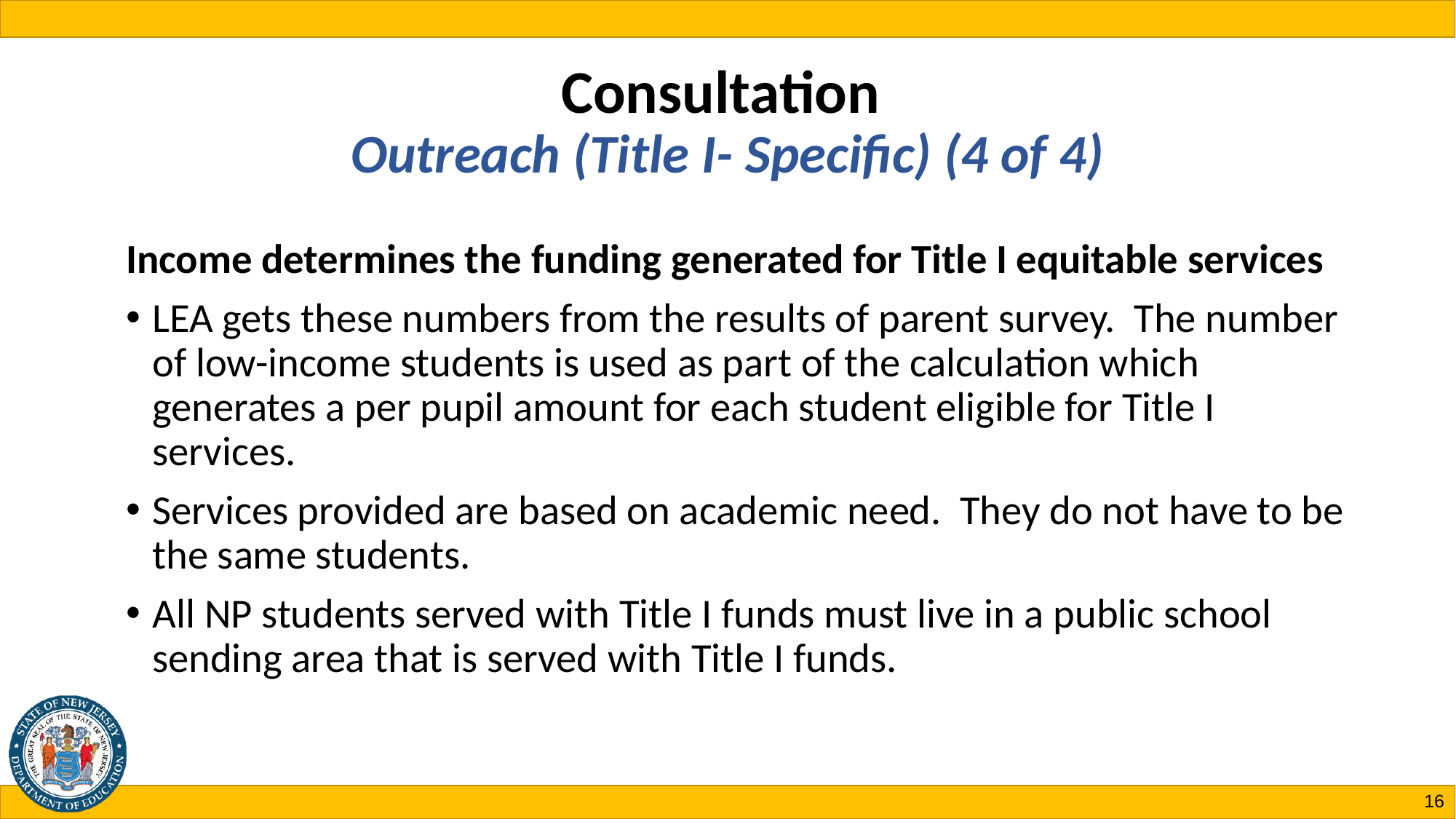

# Consultation Outreach (Title I- Specific) (4 of 4)
Income determines the funding generated for Title I equitable services
LEA gets these numbers from the results of parent survey.  The number of low-income students is used as part of the calculation which generates a per pupil amount for each student eligible for Title I services.
Services provided are based on academic need.  They do not have to be the same students.
All NP students served with Title I funds must live in a public school sending area that is served with Title I funds.
16